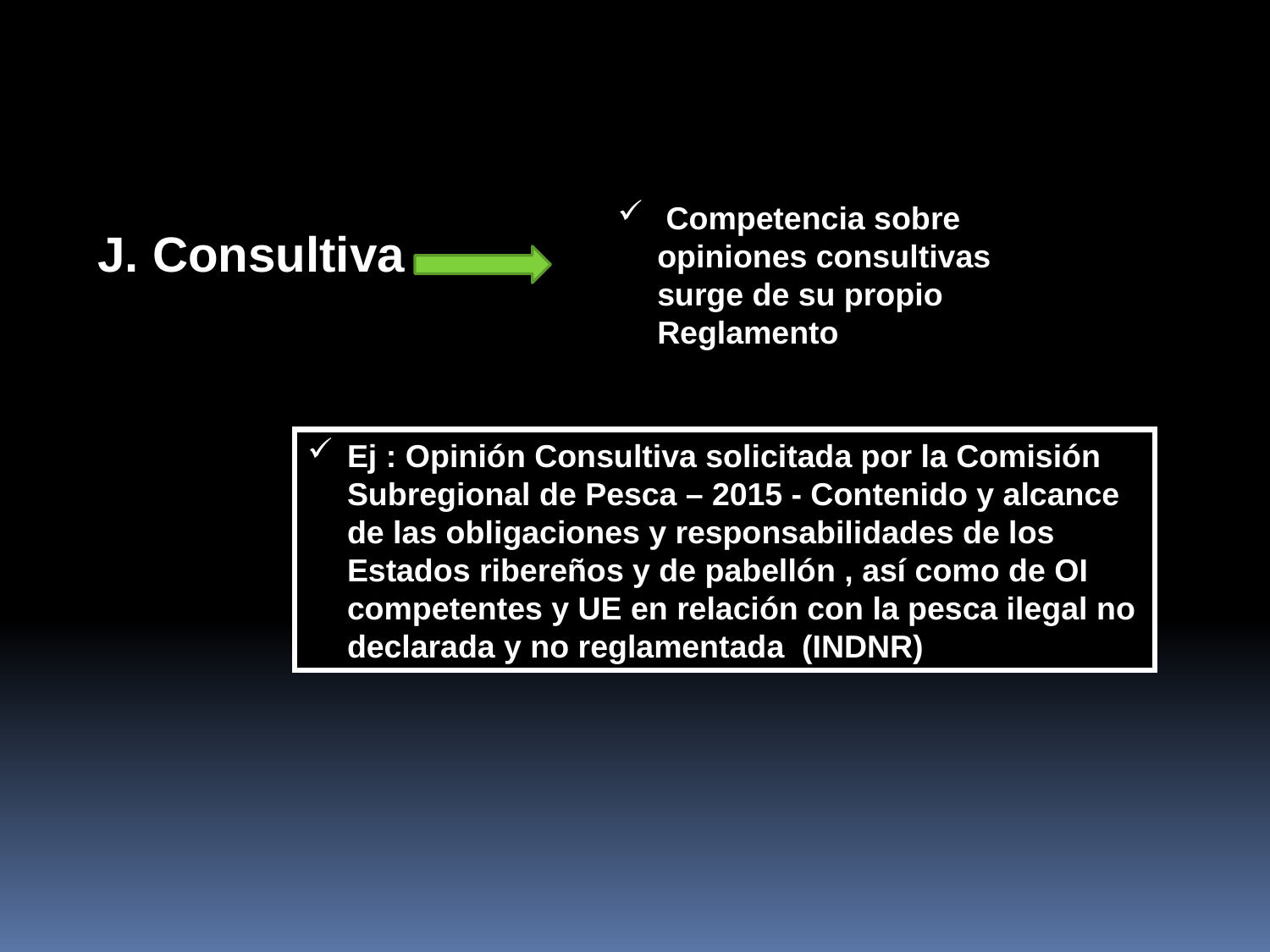

Competencia sobre opiniones consultivas surge de su propio Reglamento
J. Consultiva

Ej : Opinión Consultiva solicitada por la Comisión Subregional de Pesca – 2015 - Contenido y alcance de las obligaciones y responsabilidades de los Estados ribereños y de pabellón , así como de OI competentes y UE en relación con la pesca ilegal no declarada y no reglamentada  (INDNR)